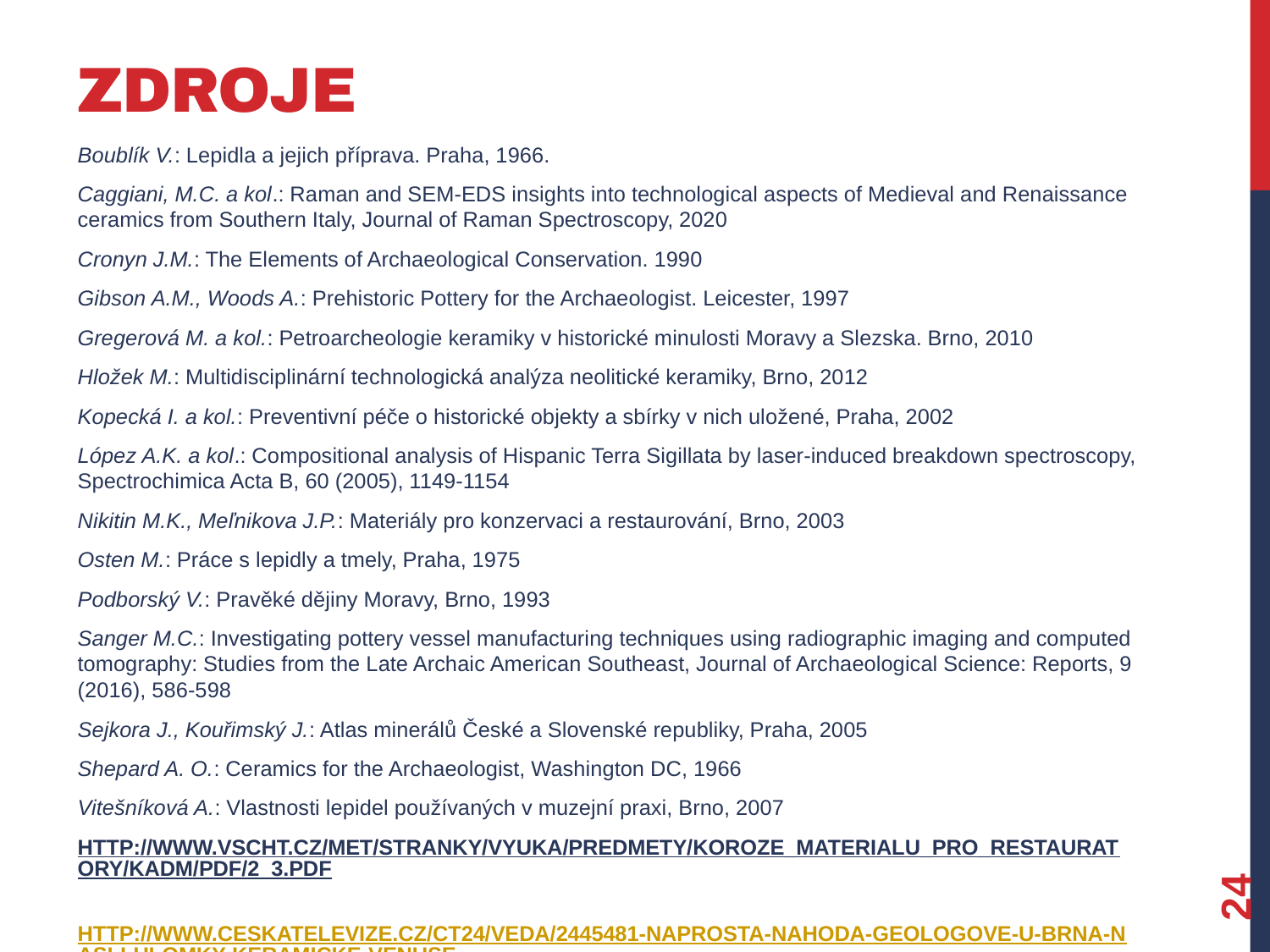

# Zdroje
Boublík V.: Lepidla a jejich příprava. Praha, 1966.
Caggiani, M.C. a kol.: Raman and SEM‐EDS insights into technological aspects of Medieval and Renaissance ceramics from Southern Italy, Journal of Raman Spectroscopy, 2020
Cronyn J.M.: The Elements of Archaeological Conservation. 1990
Gibson A.M., Woods A.: Prehistoric Pottery for the Archaeologist. Leicester, 1997
Gregerová M. a kol.: Petroarcheologie keramiky v historické minulosti Moravy a Slezska. Brno, 2010
Hložek M.: Multidisciplinární technologická analýza neolitické keramiky, Brno, 2012
Kopecká I. a kol.: Preventivní péče o historické objekty a sbírky v nich uložené, Praha, 2002
López A.K. a kol.: Compositional analysis of Hispanic Terra Sigillata by laser-induced breakdown spectroscopy, Spectrochimica Acta B, 60 (2005), 1149-1154
Nikitin M.K., Meľnikova J.P.: Materiály pro konzervaci a restaurování, Brno, 2003
Osten M.: Práce s lepidly a tmely, Praha, 1975
Podborský V.: Pravěké dějiny Moravy, Brno, 1993
Sanger M.C.: Investigating pottery vessel manufacturing techniques using radiographic imaging and computed tomography: Studies from the Late Archaic American Southeast, Journal of Archaeological Science: Reports, 9 (2016), 586-598
Sejkora J., Kouřimský J.: Atlas minerálů České a Slovenské republiky, Praha, 2005
Shepard A. O.: Ceramics for the Archaeologist, Washington DC, 1966
Vitešníková A.: Vlastnosti lepidel používaných v muzejní praxi, Brno, 2007
http://www.vscht.cz/met/stranky/vyuka/predmety/koroze_materialu_pro_restauratory/kadm/pdf/2_3.pdf
http://www.ceskatelevize.cz/ct24/veda/2445481-naprosta-nahoda-geologove-u-brna-nasli-ulomky-keramicke-venuse

24